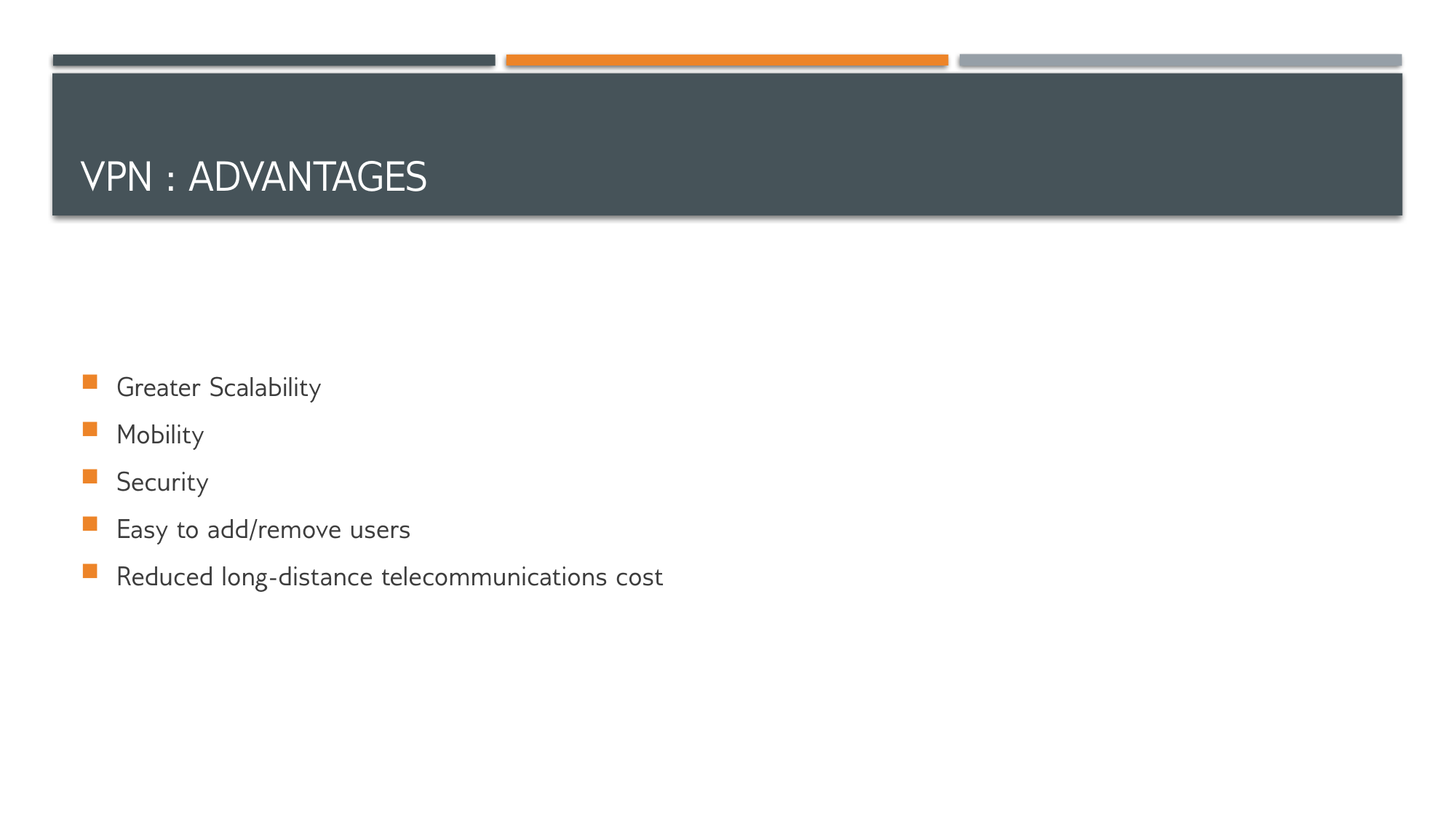

# VPN : ADVANTAGES
Greater Scalability
Mobility
Security
Easy to add/remove users
Reduced long-distance telecommunications cost